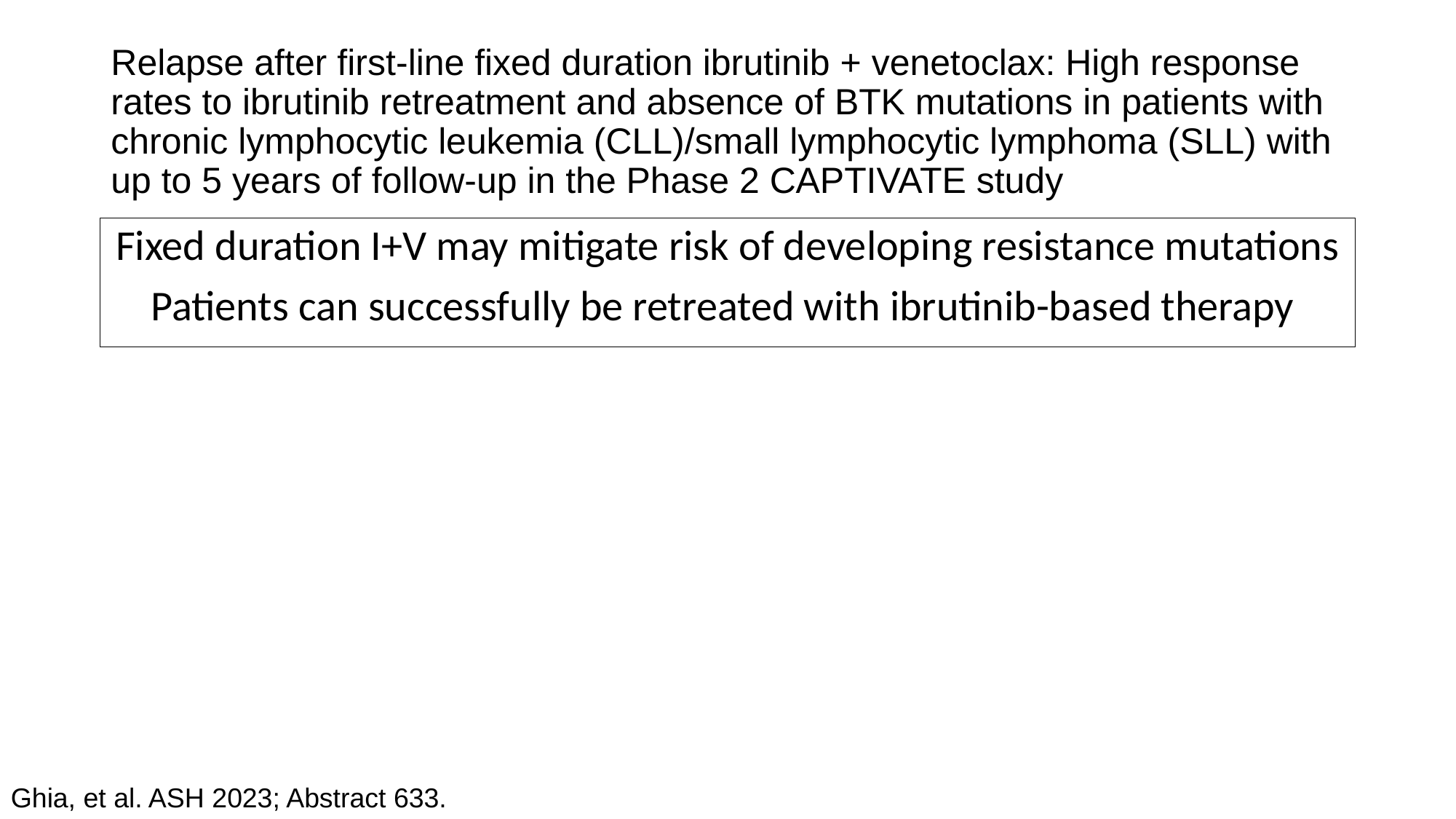

# Relapse after first-line fixed duration ibrutinib + venetoclax: High response rates to ibrutinib retreatment and absence of BTK mutations in patients with chronic lymphocytic leukemia (CLL)/small lymphocytic lymphoma (SLL) with up to 5 years of follow-up in the Phase 2 CAPTIVATE study
Fixed duration I+V may mitigate risk of developing resistance mutations
Patients can successfully be retreated with ibrutinib-based therapy
Ghia, et al. ASH 2023; Abstract 633.